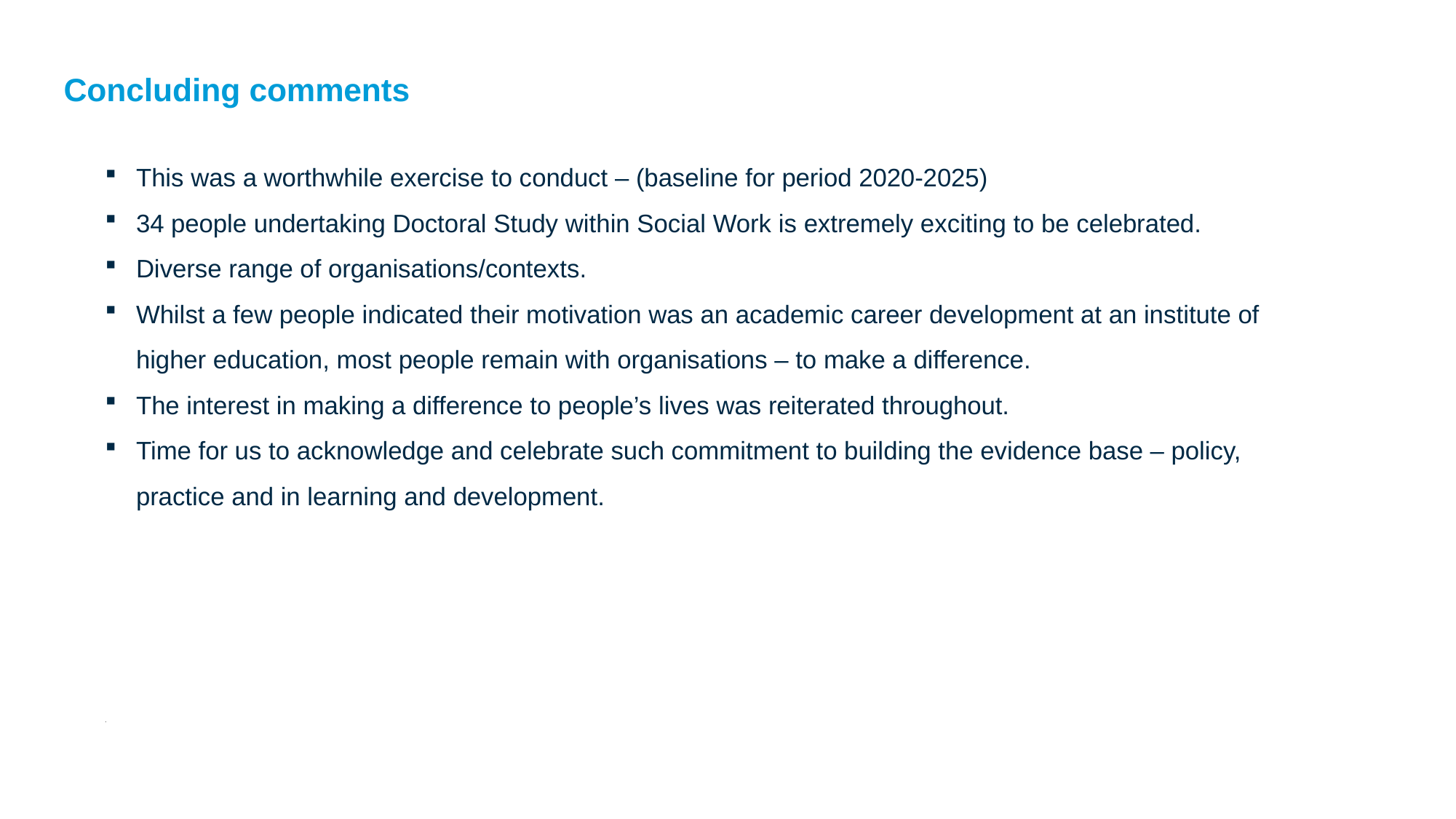

Concluding comments

This was a worthwhile exercise to conduct – (baseline for period 2020-2025)
34 people undertaking Doctoral Study within Social Work is extremely exciting to be celebrated.
Diverse range of organisations/contexts.
Whilst a few people indicated their motivation was an academic career development at an institute of higher education, most people remain with organisations – to make a difference.
The interest in making a difference to people’s lives was reiterated throughout.
Time for us to acknowledge and celebrate such commitment to building the evidence base – policy, practice and in learning and development.

.